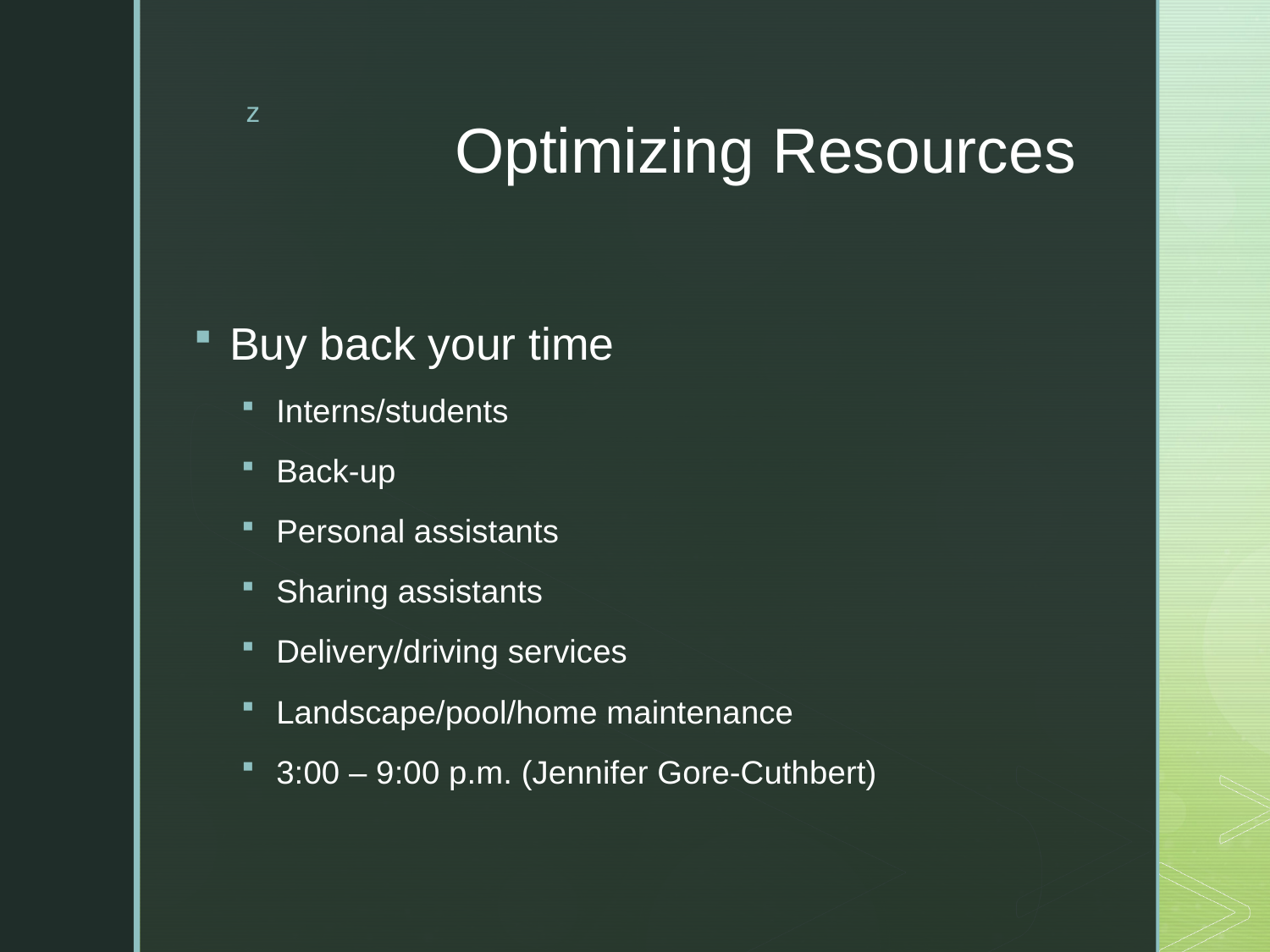

# Optimizing Resources

Buy back your time
Interns/students
Back-up
Personal assistants
Sharing assistants
Delivery/driving services
Landscape/pool/home maintenance
3:00 – 9:00 p.m. (Jennifer Gore-Cuthbert)